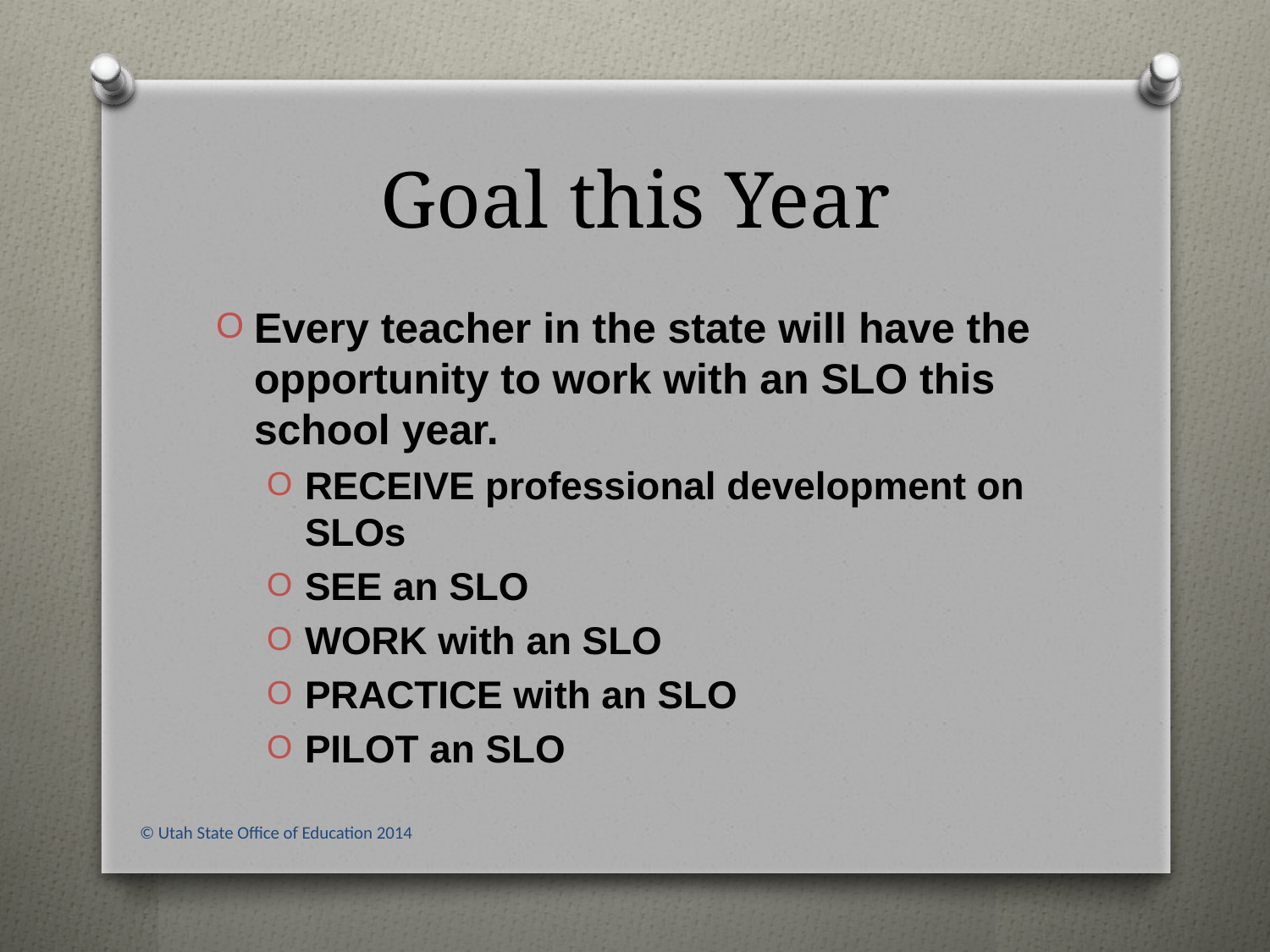

# Goal this Year
Every teacher in the state will have the opportunity to work with an SLO this school year.
RECEIVE professional development on SLOs
SEE an SLO
WORK with an SLO
PRACTICE with an SLO
PILOT an SLO

© Utah State Office of Education 2014